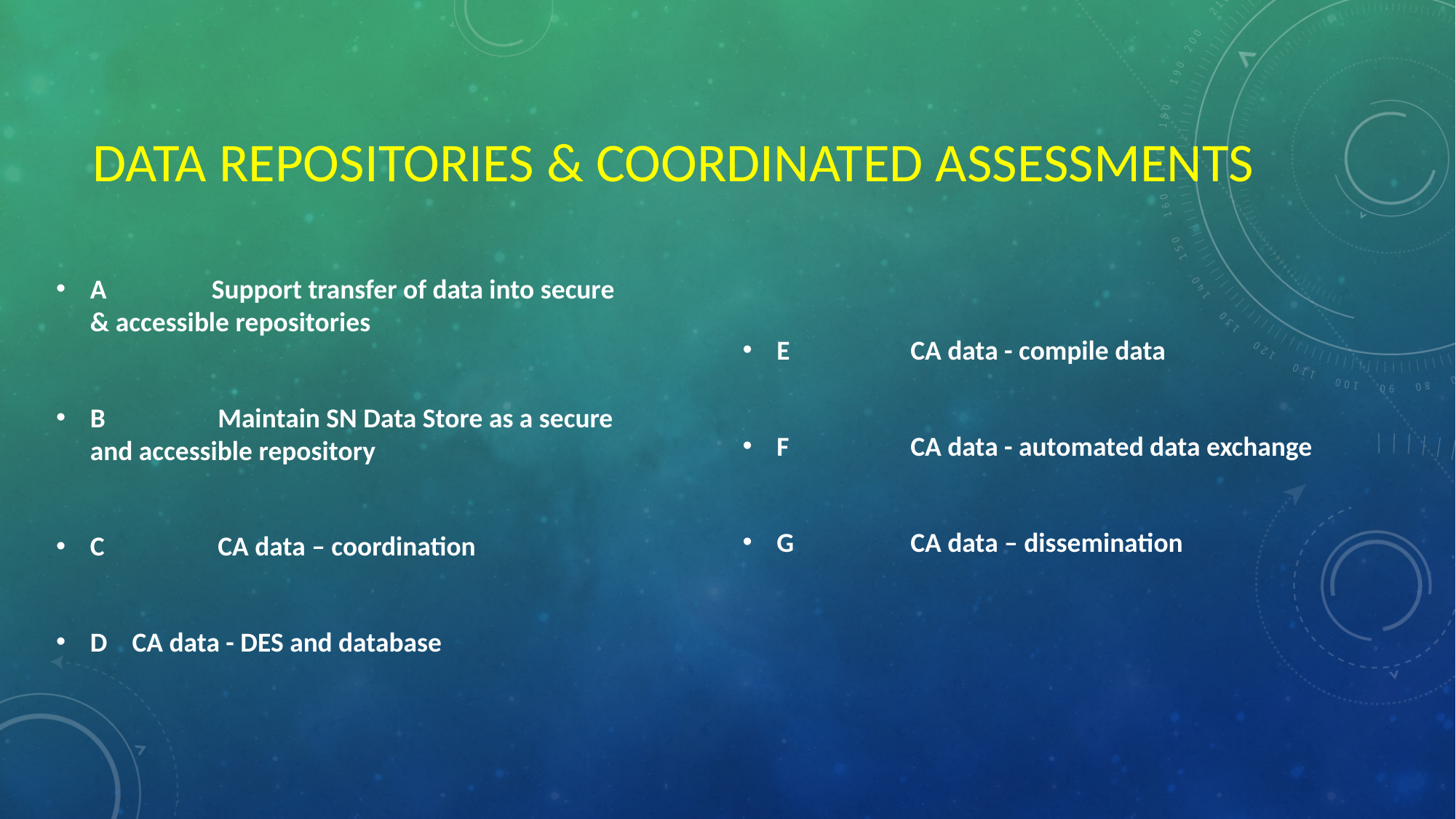

# Data Repositories & Coordinated Assessments
E	    CA data - compile data

F	    CA data - automated data exchange

G	    CA data – dissemination
A	  Support transfer of data into secure & accessible repositories

B	   Maintain SN Data Store as a secure and accessible repository

C	   CA data – coordination

D    CA data - DES and database